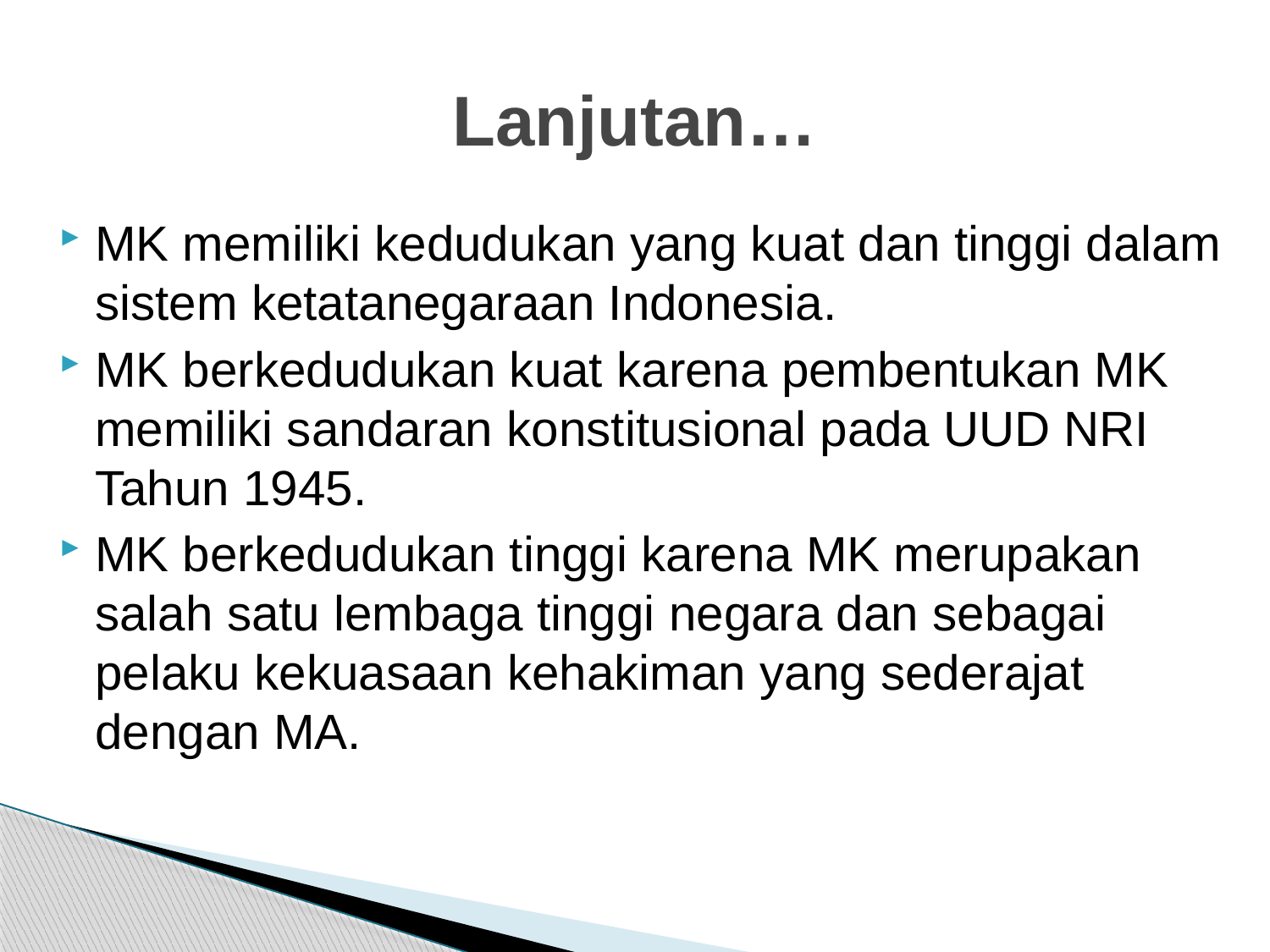

# Lanjutan…
MK memiliki kedudukan yang kuat dan tinggi dalam sistem ketatanegaraan Indonesia.
MK berkedudukan kuat karena pembentukan MK memiliki sandaran konstitusional pada UUD NRI Tahun 1945.
MK berkedudukan tinggi karena MK merupakan salah satu lembaga tinggi negara dan sebagai pelaku kekuasaan kehakiman yang sederajat dengan MA.